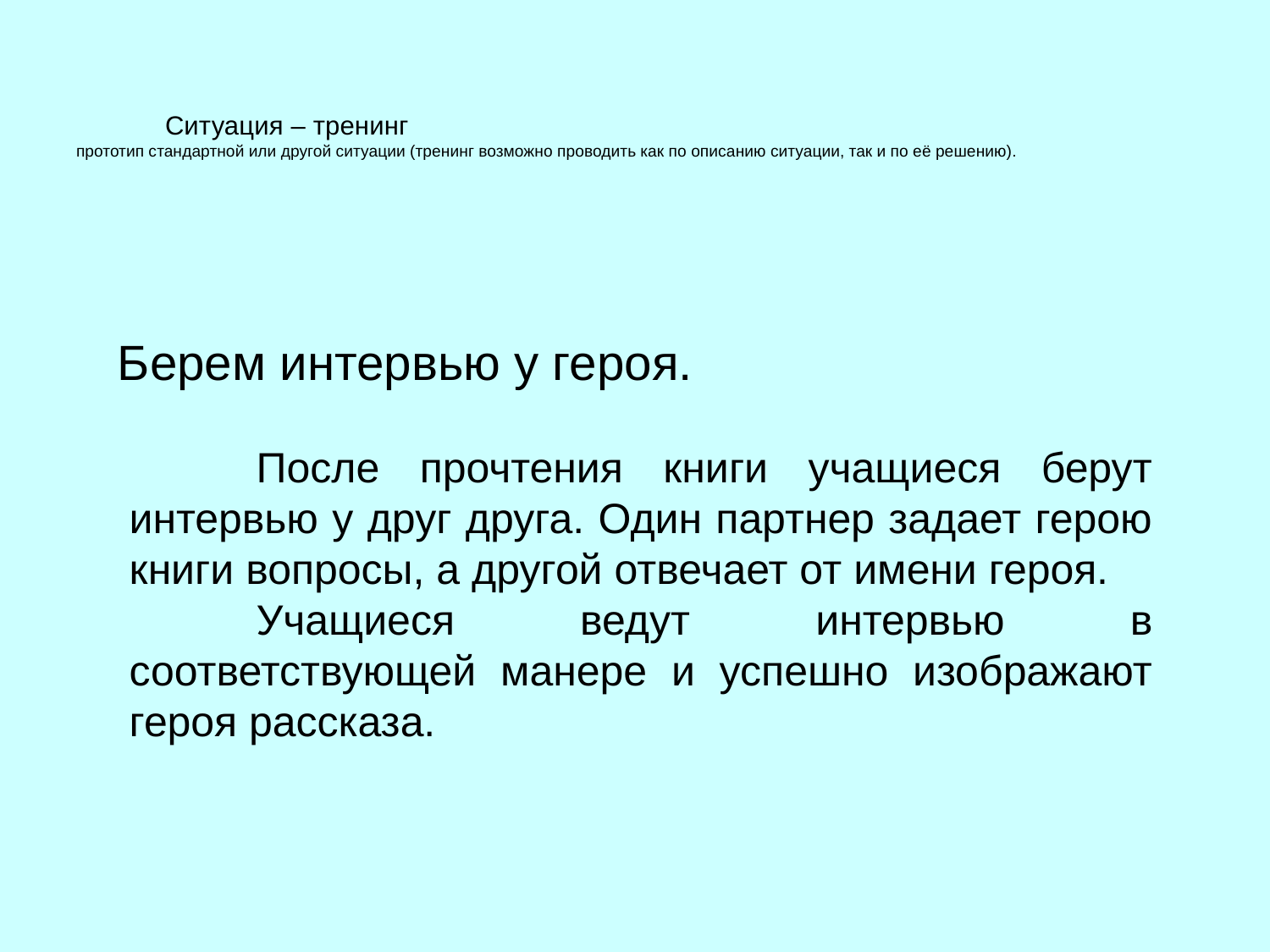

# Ситуация – тренинг прототип стандартной или другой ситуации (тренинг возможно проводить как по описанию ситуации, так и по её решению).

Берем интервью у героя.

	После прочтения книги учащиеся берут интервью у друг друга. Один партнер задает герою книги вопросы, а другой отвечает от имени героя.
	Учащиеся ведут интервью в соответствующей манере и успешно изображают героя рассказа.